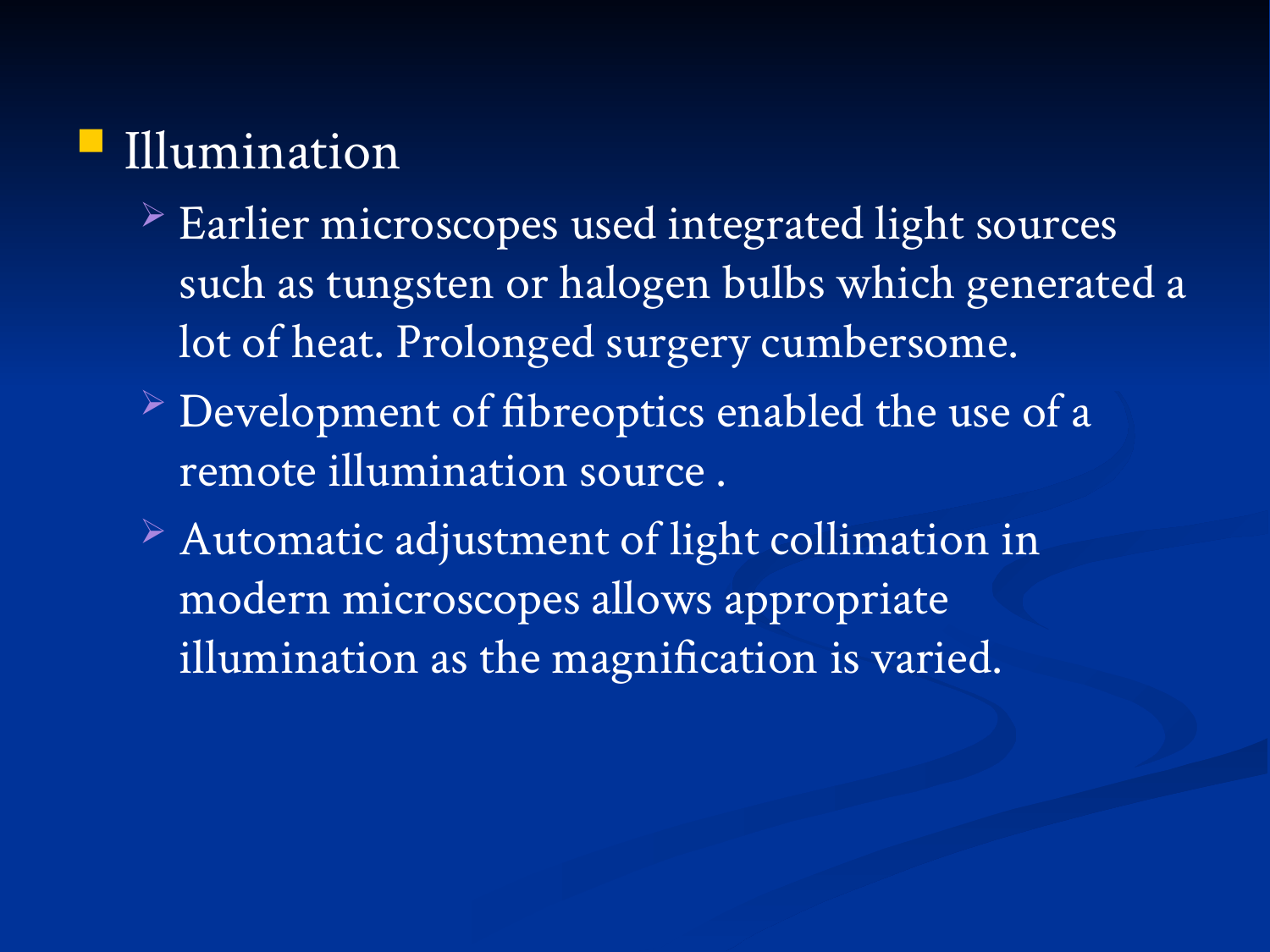

Illumination
Earlier microscopes used integrated light sources such as tungsten or halogen bulbs which generated a lot of heat. Prolonged surgery cumbersome.
Development of fibreoptics enabled the use of a remote illumination source .
Automatic adjustment of light collimation in modern microscopes allows appropriate illumination as the magnification is varied.